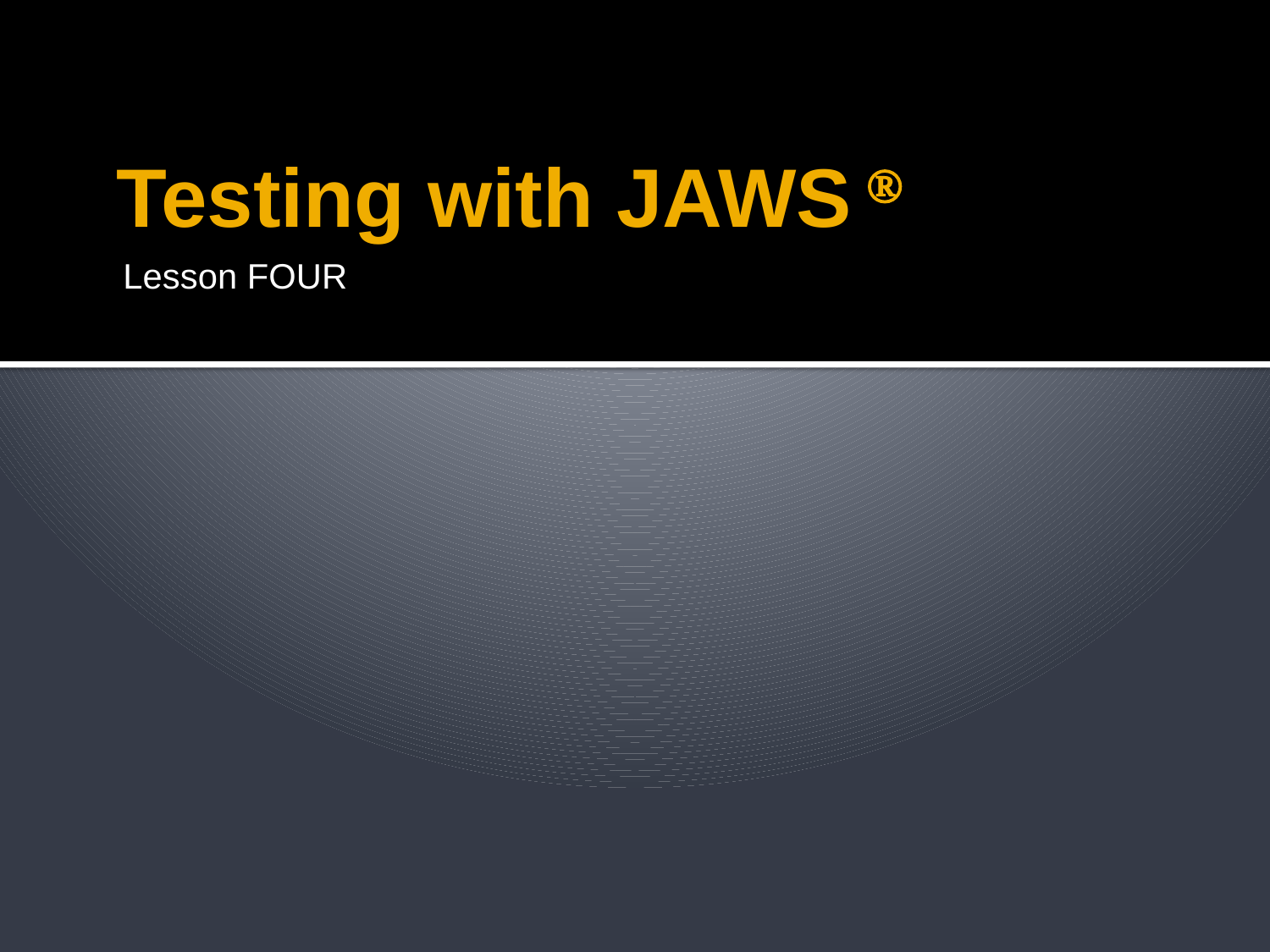

# Testing with JAWS ®
Lesson FOUR